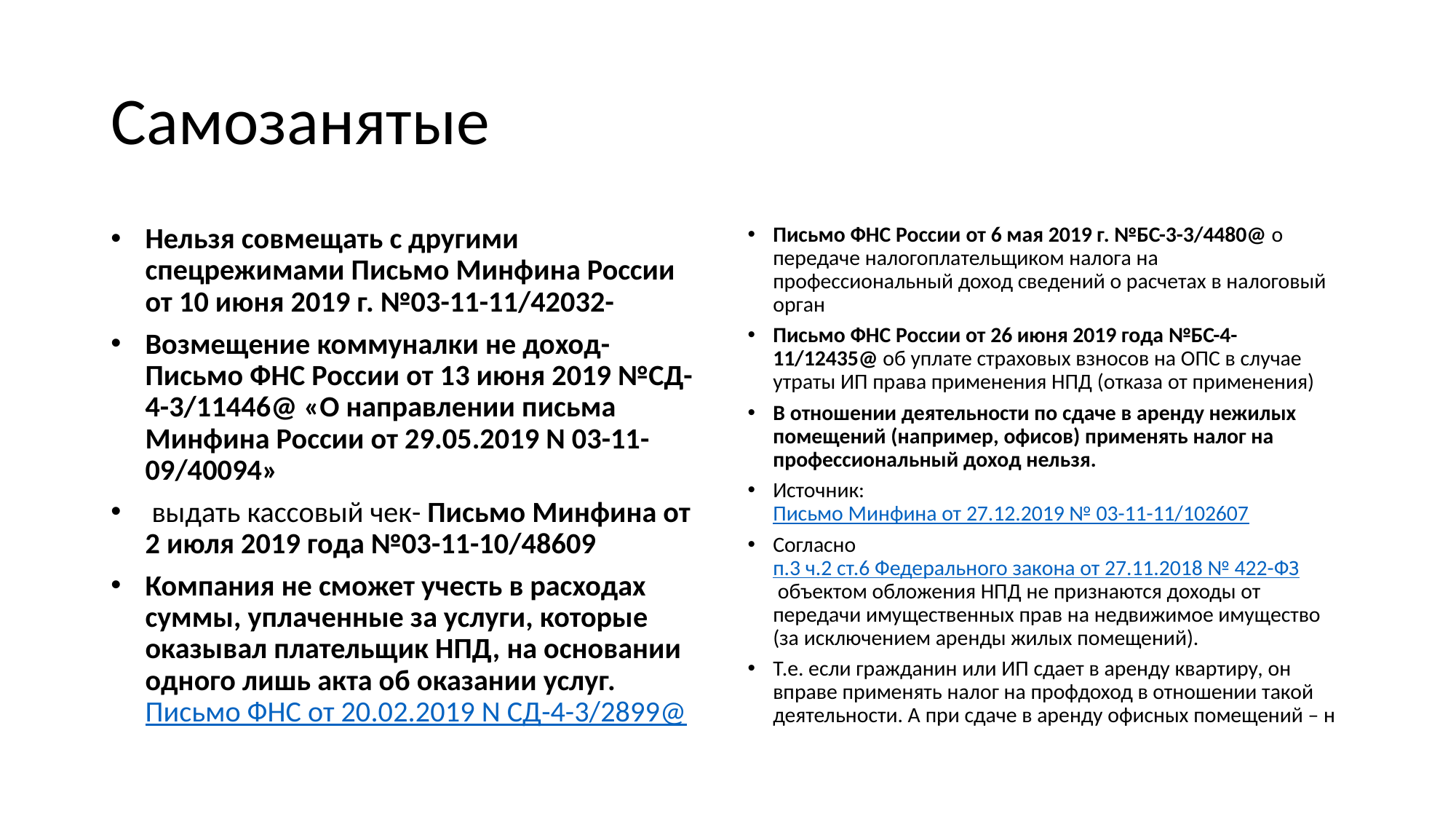

# Самозанятые
Нельзя совмещать с другими спецрежимами Письмо Минфина России от 10 июня 2019 г. №03-11-11/42032-
Возмещение коммуналки не доход- Письмо ФНС России от 13 июня 2019 №СД-4-3/11446@ «О направлении письма Минфина России от 29.05.2019 N 03-11-09/40094»
 выдать кассовый чек- Письмо Минфина от 2 июля 2019 года №03-11-10/48609
Компания не сможет учесть в расходах суммы, уплаченные за услуги, которые оказывал плательщик НПД, на основании одного лишь акта об оказании услуг.  Письмо ФНС от 20.02.2019 N СД-4-3/2899@

Письмо ФНС России от 6 мая 2019 г. №БС-3-3/4480@ о передаче налогоплательщиком налога на профессиональный доход сведений о расчетах в налоговый орган
Письмо ФНС России от 26 июня 2019 года №БС-4-11/12435@ об уплате страховых взносов на ОПС в случае утраты ИП права применения НПД (отказа от применения)
В отношении деятельности по сдаче в аренду нежилых помещений (например, офисов) применять налог на профессиональный доход нельзя.
Источник: Письмо Минфина от 27.12.2019 № 03-11-11/102607
Согласно п.3 ч.2 ст.6 Федерального закона от 27.11.2018 № 422-ФЗ объектом обложения НПД не признаются доходы от передачи имущественных прав на недвижимое имущество (за исключением аренды жилых помещений).
Т.е. если гражданин или ИП сдает в аренду квартиру, он вправе применять налог на профдоход в отношении такой деятельности. А при сдаче в аренду офисных помещений – н